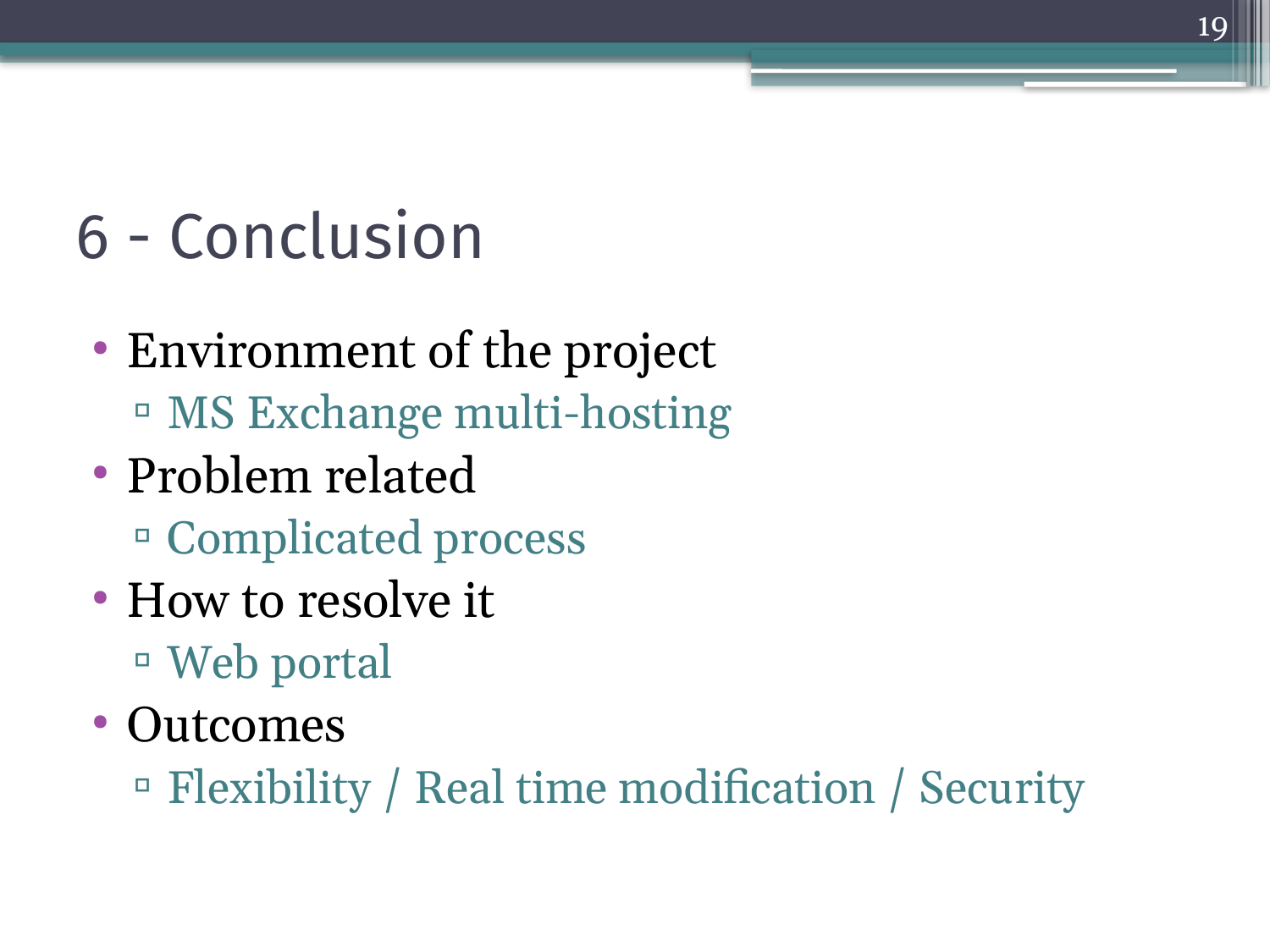

19
# 6 - Conclusion
Environment of the project
MS Exchange multi-hosting
Problem related
Complicated process
How to resolve it
Web portal
Outcomes
Flexibility / Real time modification / Security